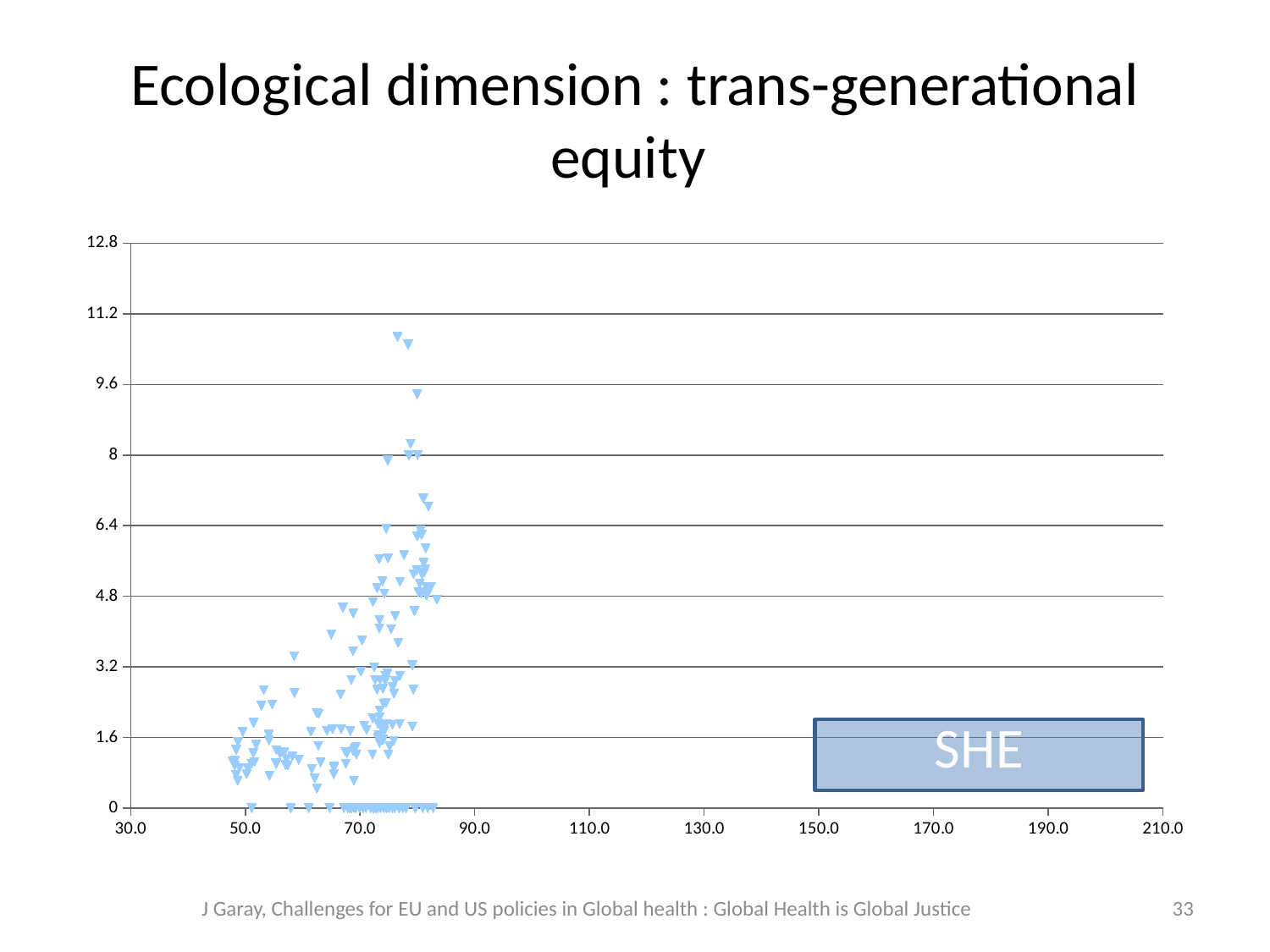

# Ecological dimension : trans-generational equity

### Chart

| Category | 81.1 81.9 80.7 78.5 80.7 81.0 80.6 79.6 80.4 81.4 82.3 83.4 82.8 81.8 80.6 78.8 81.6 80.0 80.9 81.5 79.3 80.0 81.4 81.9 80.0 81.1 77.7 80.2 79.9 76.5 79.6 80.9 78.0 74.8 75.4 79.6 78.4 74.4 76.1 72.2 79.5 75.1 73.3 79.1 75.9 76.6 76.8 77.0 71.8 74.0 79.1  | Norway Australia Netherlands United States New Zealand Canada Ireland Liechtenstein Germany Sweden Switzerland Japan Hong Kong, China (SAR) Iceland Korea (Republic of) Denmark Israel Belgium Austria France Slovenia Finland Spain Italy Luxembourg Singapore |
|---|---|---|
J Garay, Challenges for EU and US policies in Global health : Global Health is Global Justice
33